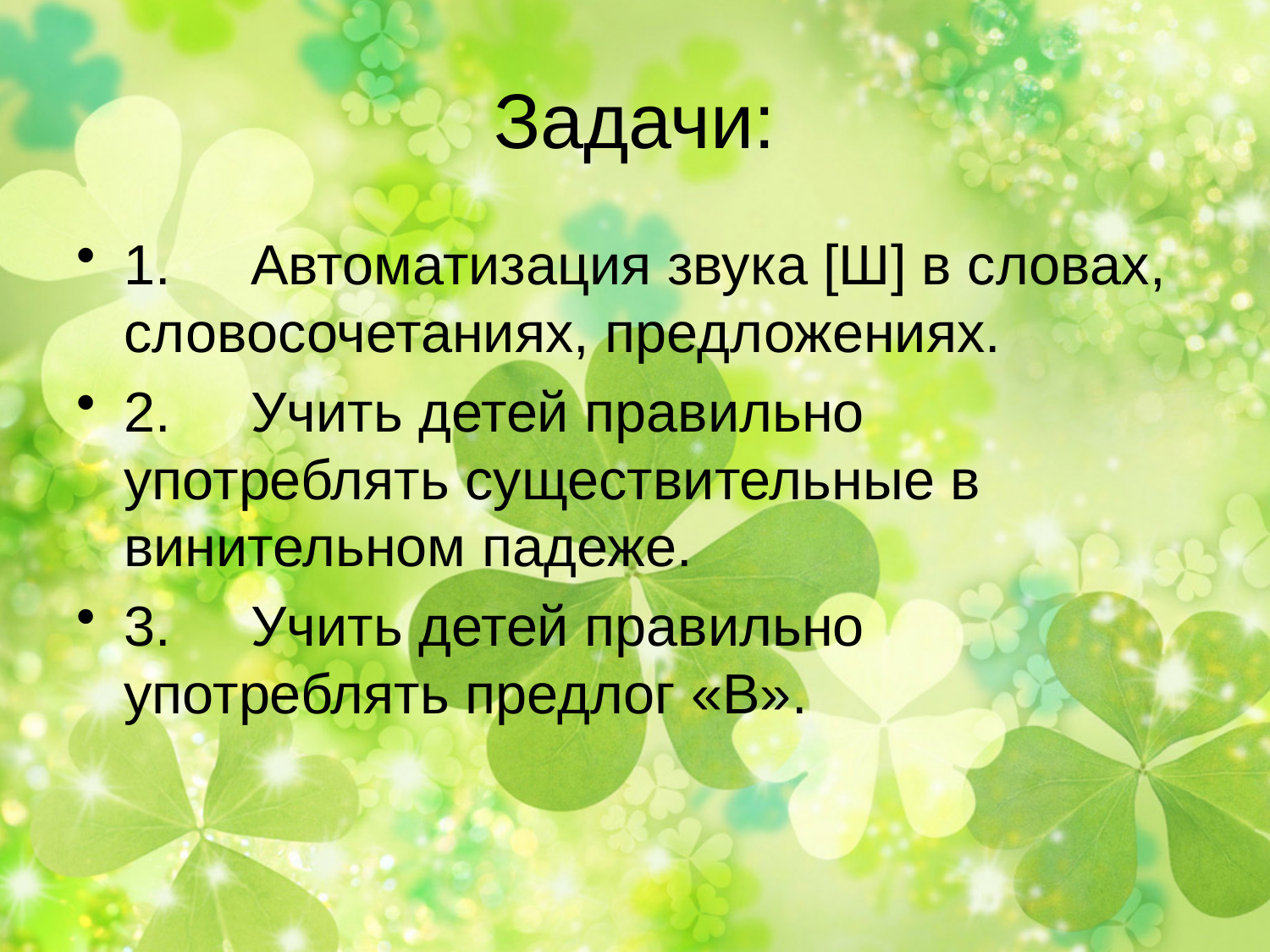

# Задачи:
1.	Автоматизация звука [Ш] в словах, словосочетаниях, предложениях.
2.	Учить детей правильно употреблять существительные в винительном падеже.
3.	Учить детей правильно употреблять предлог «В».